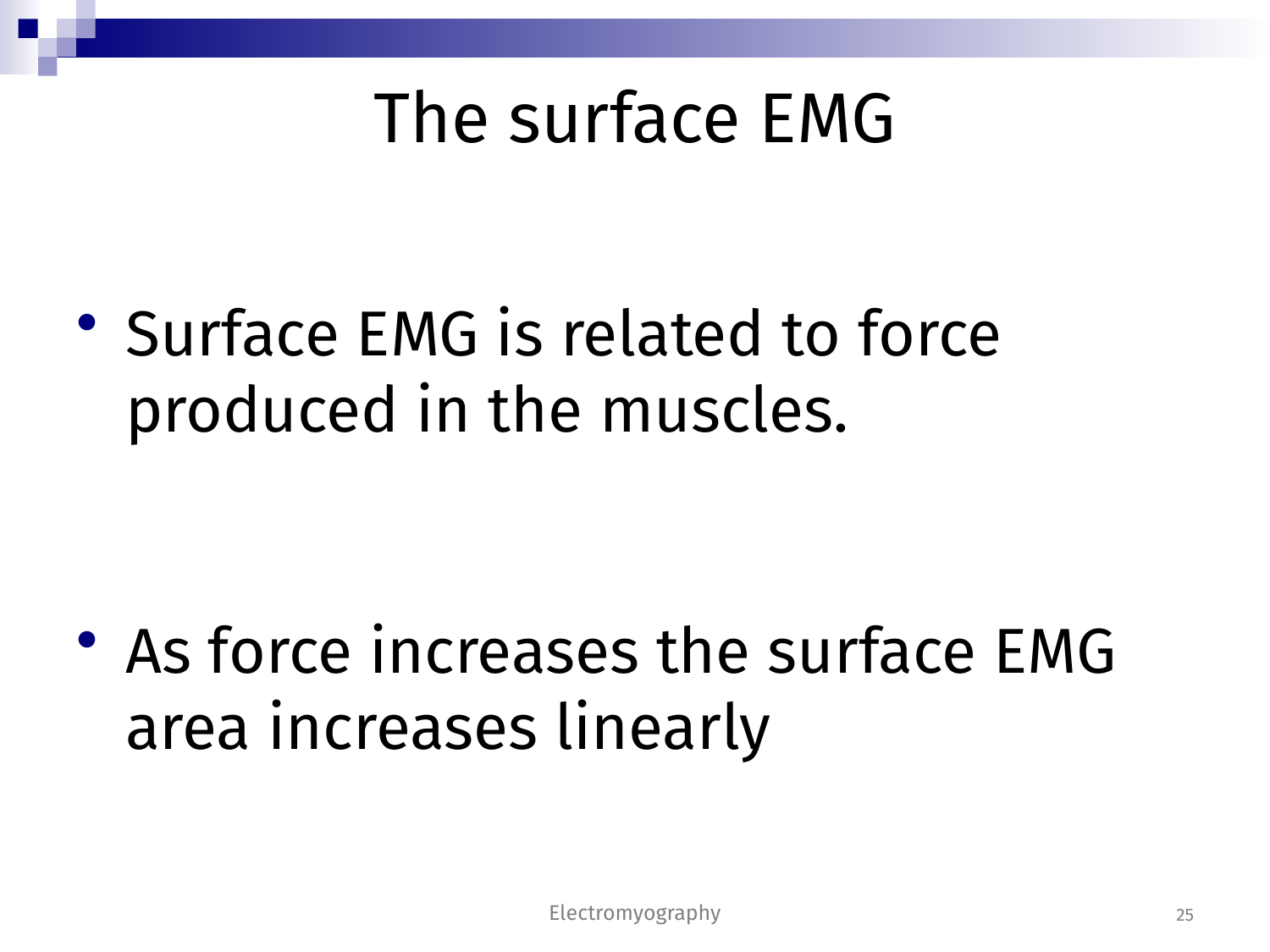

# The surface EMG
Surface EMG is related to force produced in the muscles.

As force increases the surface EMG area increases linearly
Electromyography
25